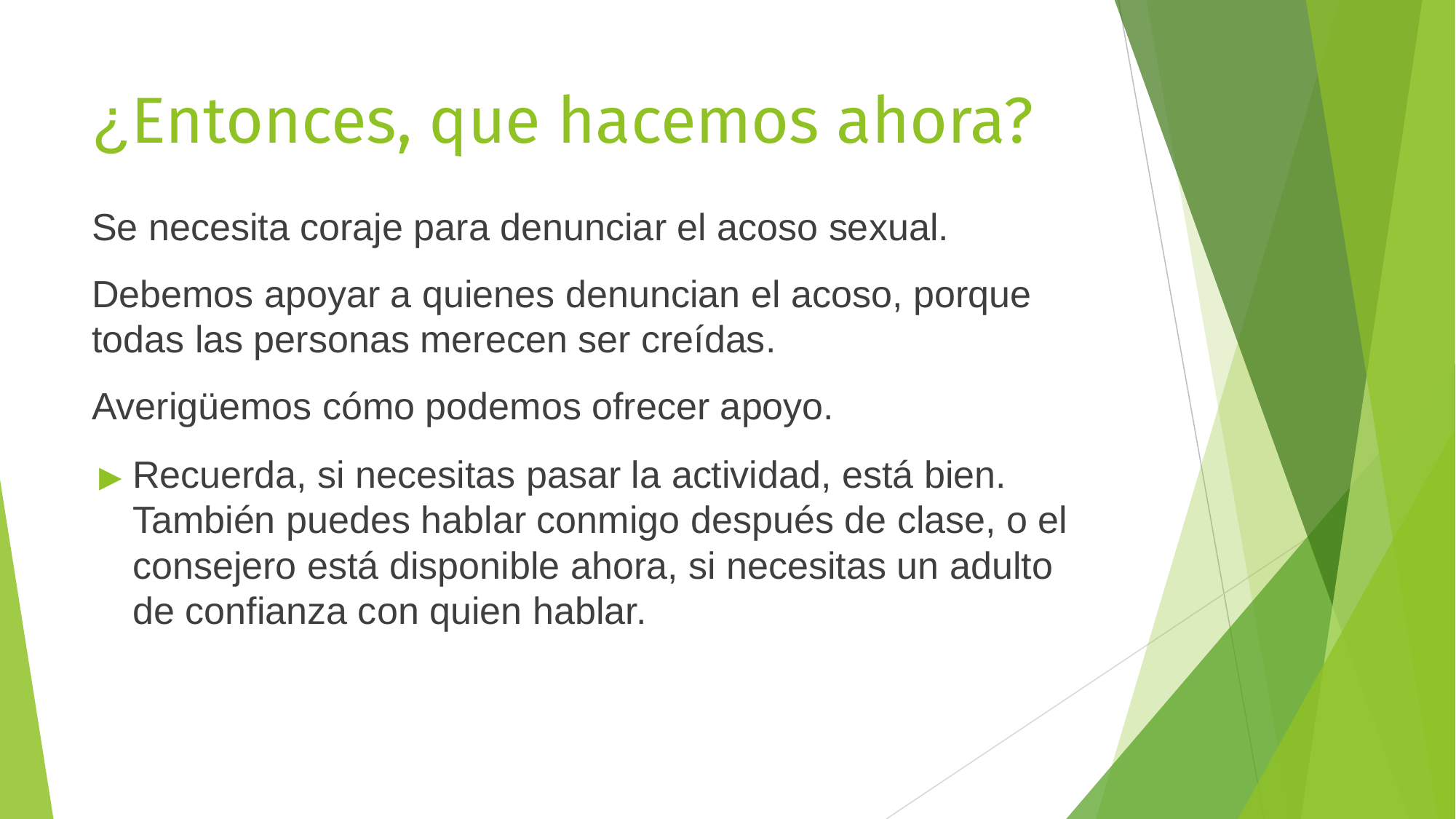

# ¿Entonces, que hacemos ahora?
Se necesita coraje para denunciar el acoso sexual.
Debemos apoyar a quienes denuncian el acoso, porque todas las personas merecen ser creídas.
Averigüemos cómo podemos ofrecer apoyo.
Recuerda, si necesitas pasar la actividad, está bien. También puedes hablar conmigo después de clase, o el consejero está disponible ahora, si necesitas un adulto de confianza con quien hablar.